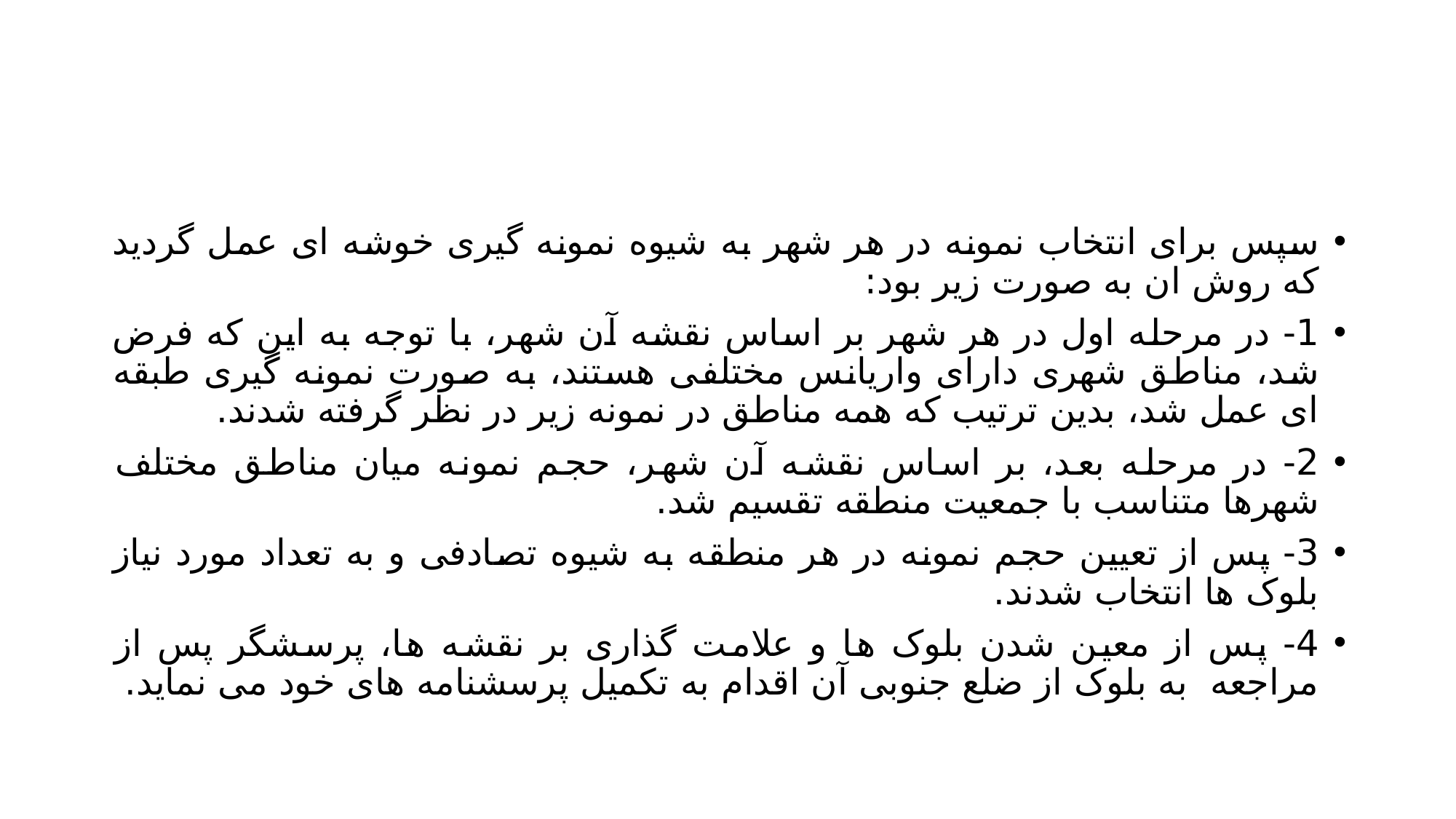

#
سپس برای انتخاب نمونه در هر شهر به شیوه نمونه گیری خوشه ای عمل گردید که روش ان به صورت زیر بود:
1- در مرحله اول در هر شهر بر اساس نقشه آن شهر، با توجه به این که فرض شد، مناطق شهری دارای واریانس مختلفی هستند، به صورت نمونه گیری طبقه ای عمل شد، بدین ترتیب که همه مناطق در نمونه زیر در نظر گرفته شدند.
2- در مرحله بعد، بر اساس نقشه آن شهر، حجم نمونه میان مناطق مختلف شهرها متناسب با جمعیت منطقه تقسیم شد.
3- پس از تعیین حجم نمونه در هر منطقه به شیوه تصادفی و به تعداد مورد نیاز بلوک ها انتخاب شدند.
4- پس از معین شدن بلوک ها و علامت گذاری بر نقشه ها، پرسشگر پس از مراجعه  به بلوک از ضلع جنوبی آن اقدام به تکمیل پرسشنامه های خود می نماید.